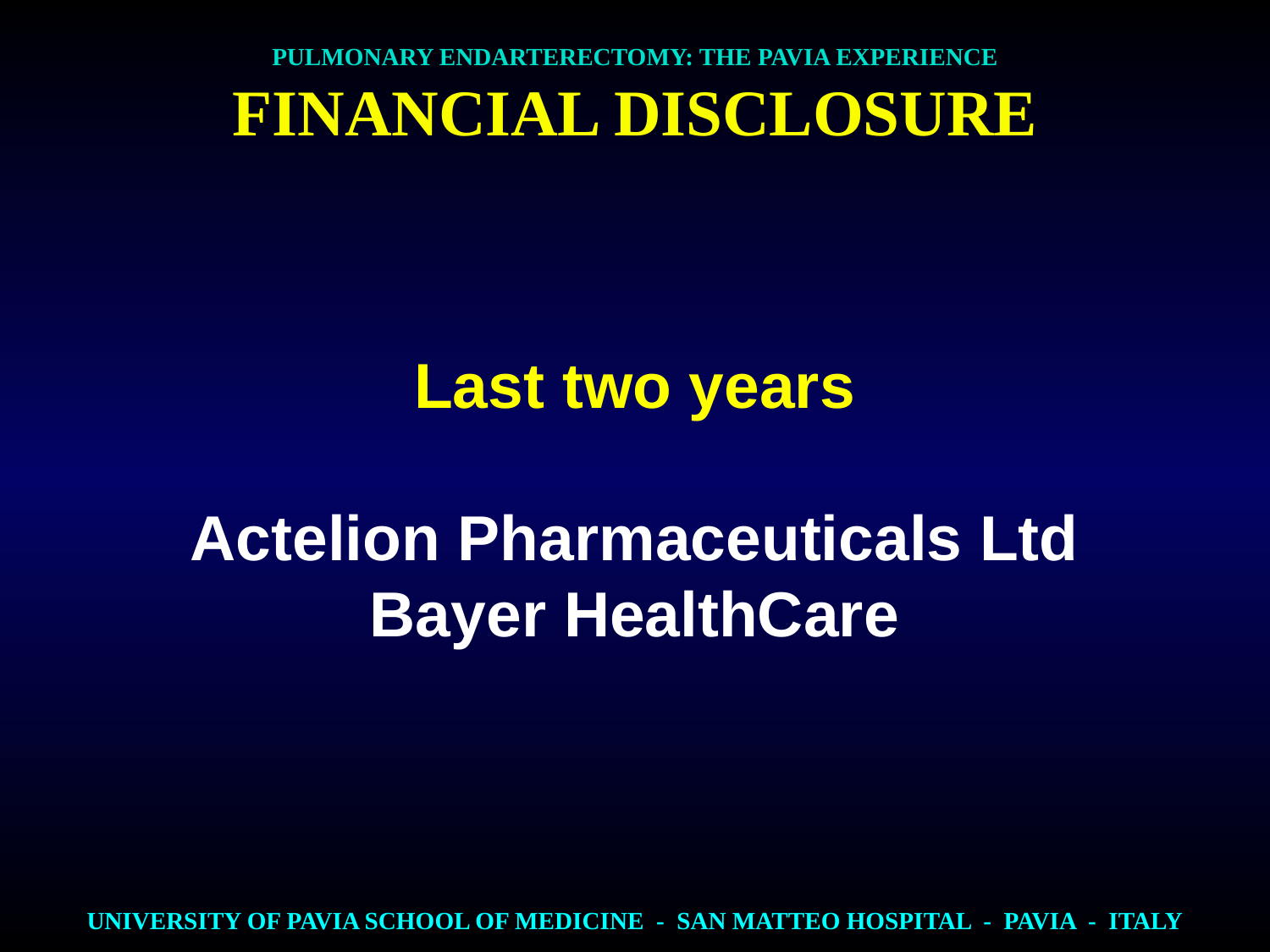

PULMONARY ENDARTERECTOMY: THE PAVIA EXPERIENCE
FINANCIAL DISCLOSURE
Last two years

Actelion Pharmaceuticals Ltd
Bayer HealthCare